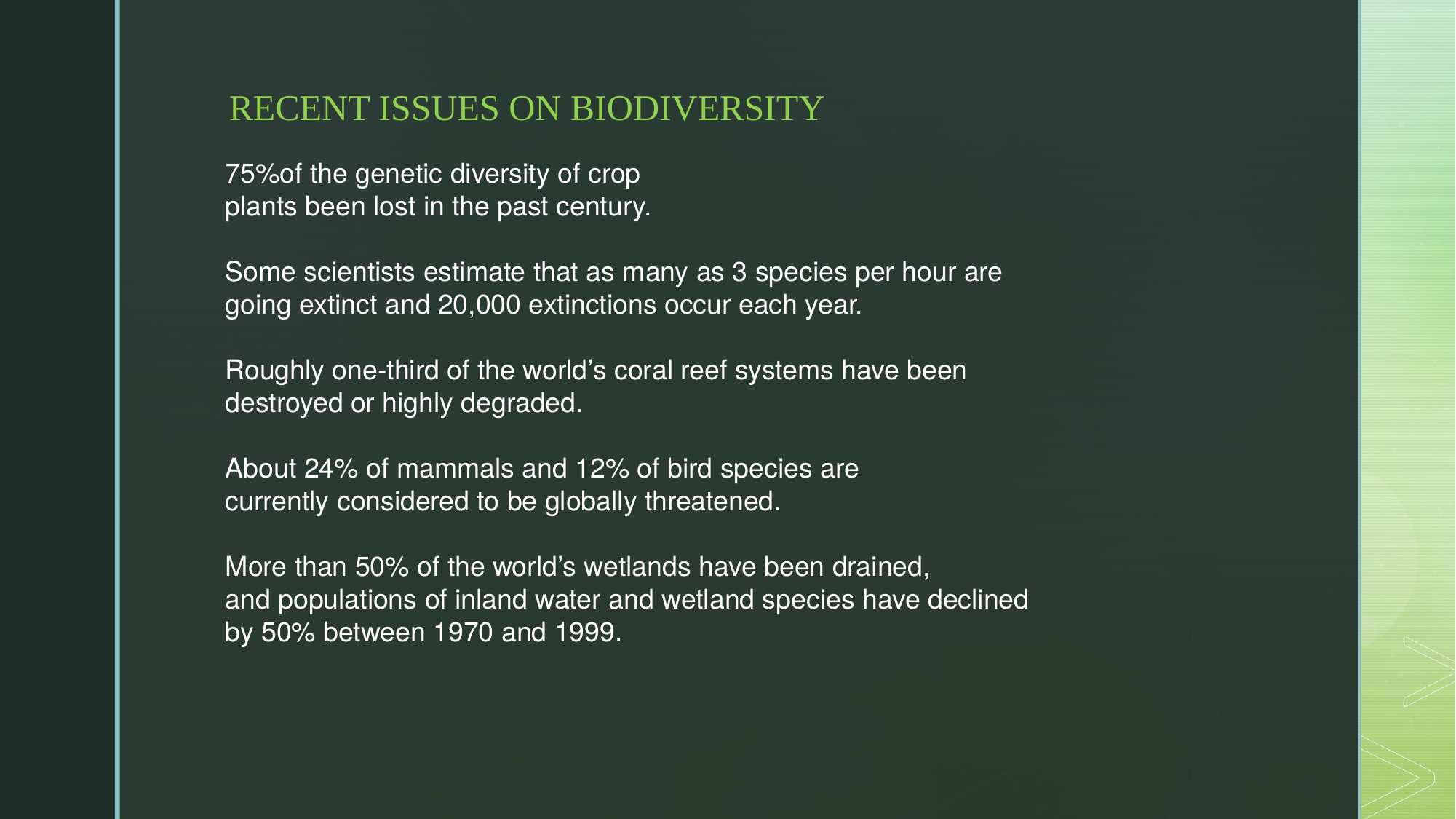

RECENT ISSUES ON BIODIVERSITY
75%of the genetic diversity of crop
plants been lost in the past century.

Some scientists estimate that as many as 3 species per hour are going extinct and 20,000 extinctions occur each year.

Roughly one-third of the world’s coral reef systems have been
destroyed or highly degraded.

About 24% of mammals and 12% of bird species are
currently considered to be globally threatened.

More than 50% of the world’s wetlands have been drained,
and populations of inland water and wetland species have declined
by 50% between 1970 and 1999.